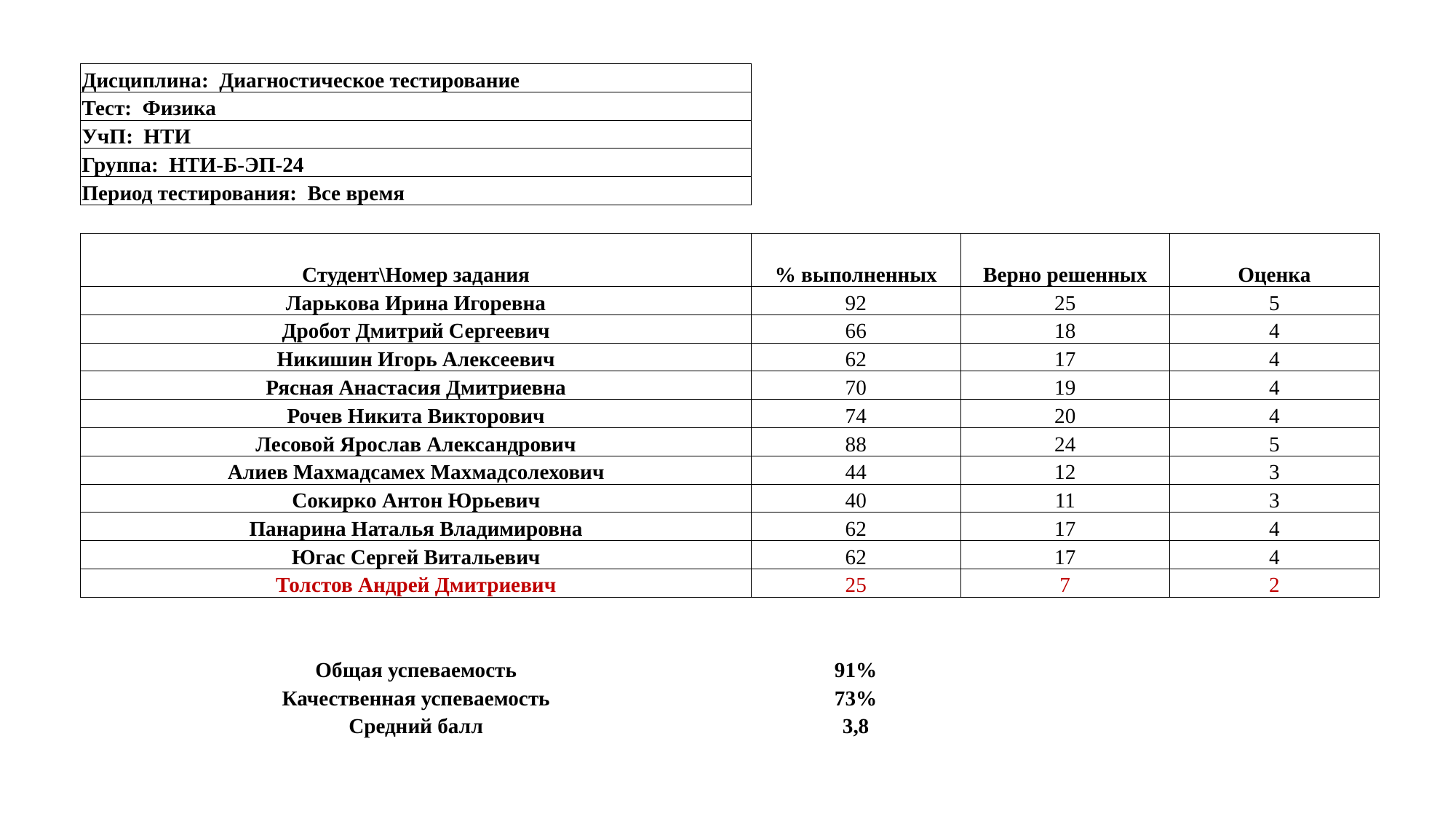

| Дисциплина: Диагностическое тестирование |  |  |  |
| --- | --- | --- | --- |
| Тест: Физика |  |  |  |
| УчП: НТИ |  |  |  |
| Группа: НТИ-Б-ЭП-24 |  |  |  |
| Период тестирования: Все время |  |  |  |
|  |  |  |  |
| Студент\Номер задания | % выполненных | Верно решенных | Оценка |
| Ларькова Ирина Игоревна | 92 | 25 | 5 |
| Дробот Дмитрий Сергеевич | 66 | 18 | 4 |
| Никишин Игорь Алексеевич | 62 | 17 | 4 |
| Рясная Анастасия Дмитриевна | 70 | 19 | 4 |
| Рочев Никита Викторович | 74 | 20 | 4 |
| Лесовой Ярослав Александрович | 88 | 24 | 5 |
| Алиев Махмадсамех Махмадсолехович | 44 | 12 | 3 |
| Сокирко Антон Юрьевич | 40 | 11 | 3 |
| Панарина Наталья Владимировна | 62 | 17 | 4 |
| Югас Сергей Витальевич | 62 | 17 | 4 |
| Толстов Андрей Дмитриевич | 25 | 7 | 2 |
|  |  |  |  |
|  |  |  |  |
| Общая успеваемость | 91% |  |  |
| Качественная успеваемость | 73% |  |  |
| Средний балл | 3,8 |  |  |